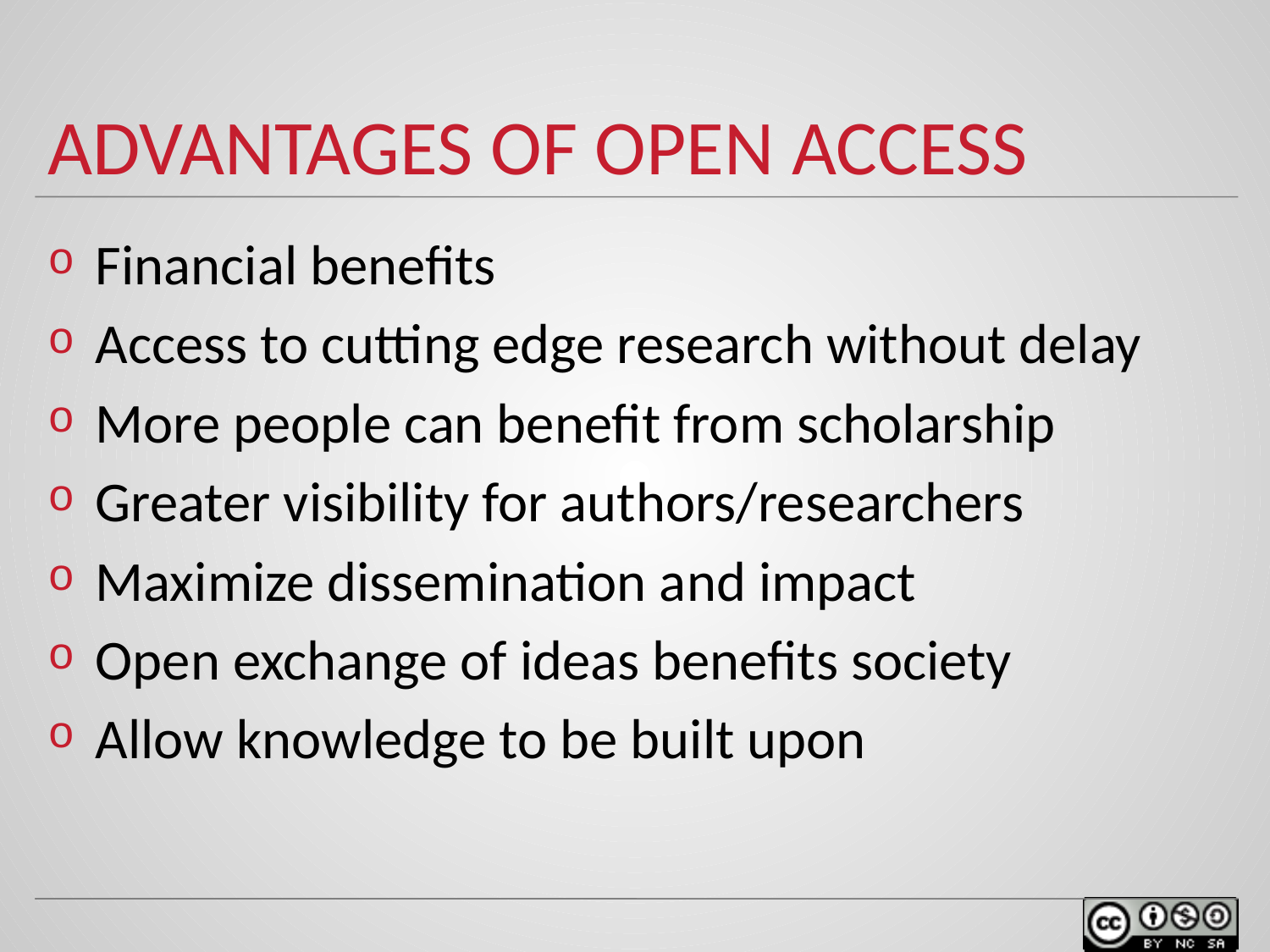

# Advantages of open access
Financial benefits
Access to cutting edge research without delay
More people can benefit from scholarship
Greater visibility for authors/researchers
Maximize dissemination and impact
Open exchange of ideas benefits society
Allow knowledge to be built upon